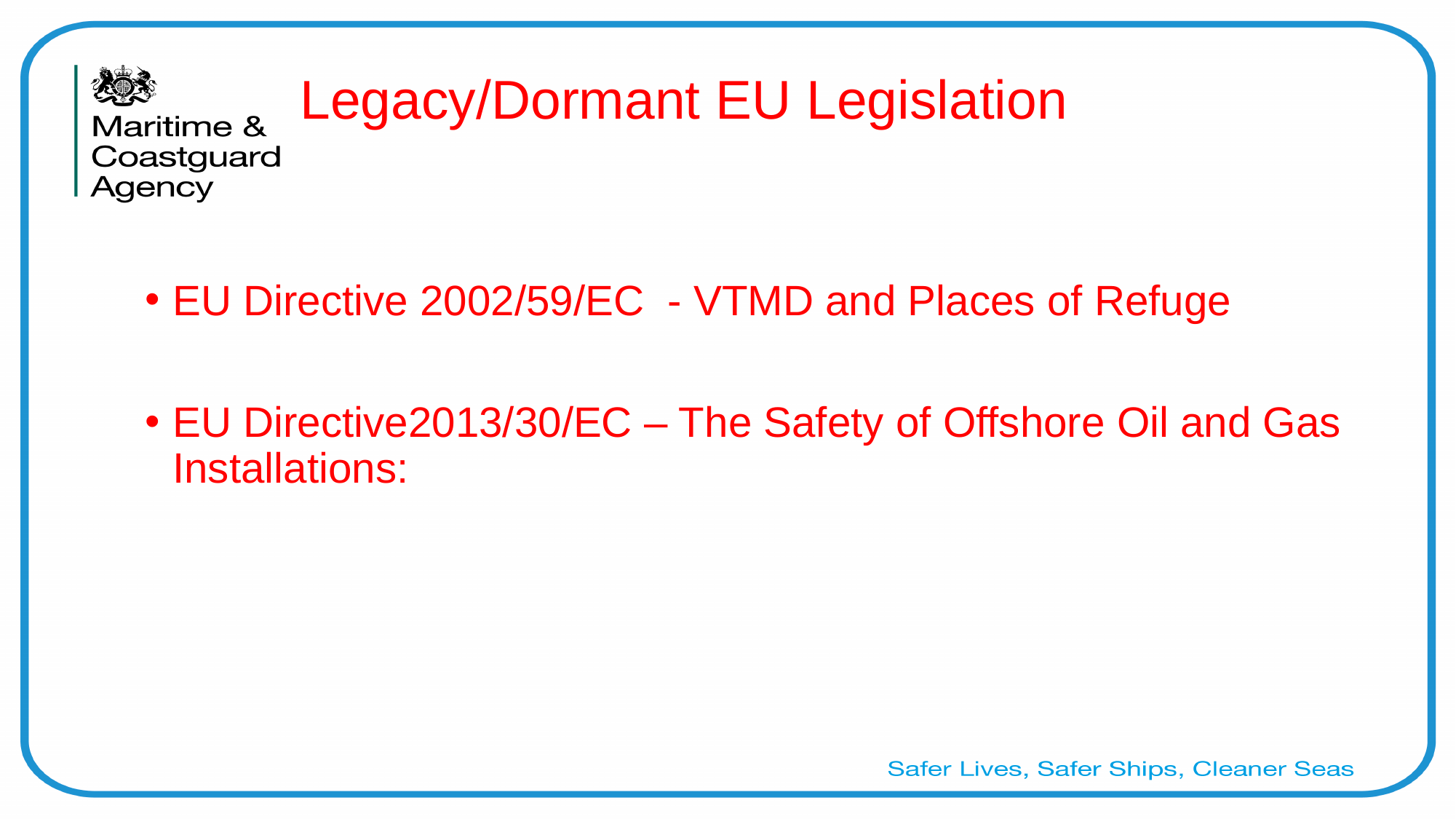

# Legacy/Dormant EU Legislation
EU Directive 2002/59/EC  - VTMD and Places of Refuge

EU Directive2013/30/EC – The Safety of Offshore Oil and Gas Installations: